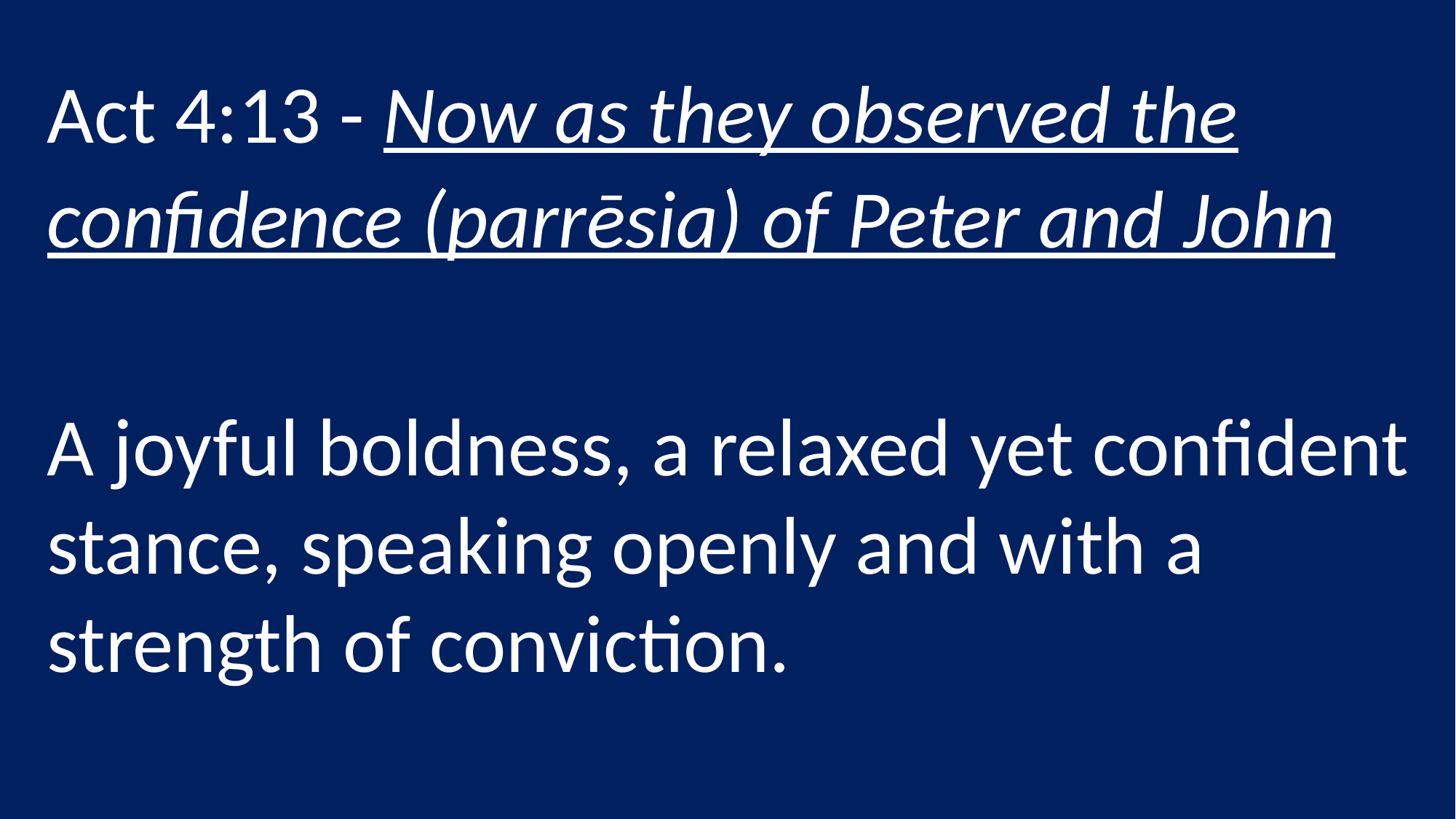

Act 4:13 - Now as they observed the confidence (parrēsia) of Peter and John

A joyful boldness, a relaxed yet confident stance, speaking openly and with a strength of conviction.